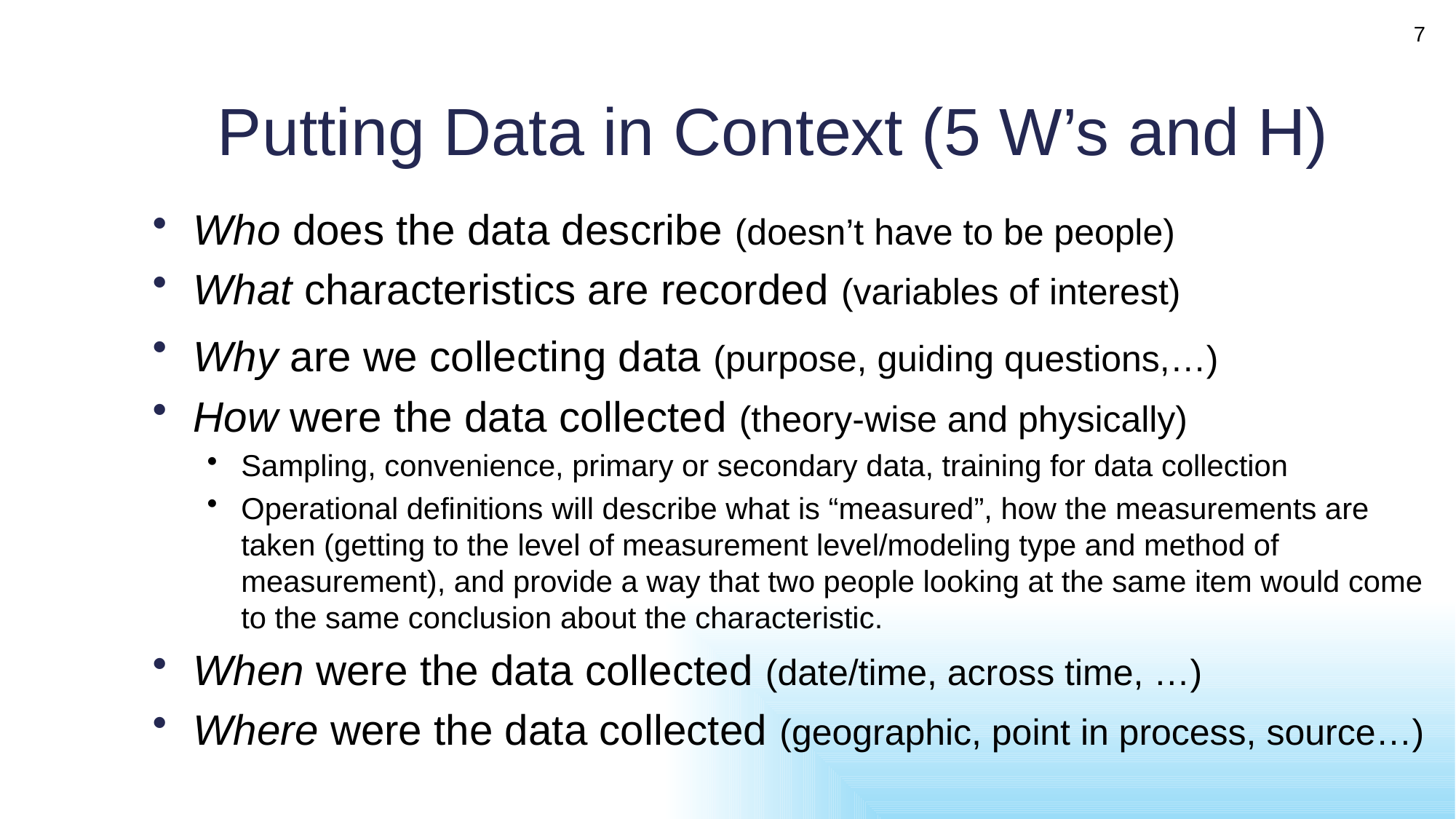

7
# Putting Data in Context (5 W’s and H)
Who does the data describe (doesn’t have to be people)
What characteristics are recorded (variables of interest)
Why are we collecting data (purpose, guiding questions,…)
How were the data collected (theory-wise and physically)
Sampling, convenience, primary or secondary data, training for data collection
Operational definitions will describe what is “measured”, how the measurements are taken (getting to the level of measurement level/modeling type and method of measurement), and provide a way that two people looking at the same item would come to the same conclusion about the characteristic.
When were the data collected (date/time, across time, …)
Where were the data collected (geographic, point in process, source…)